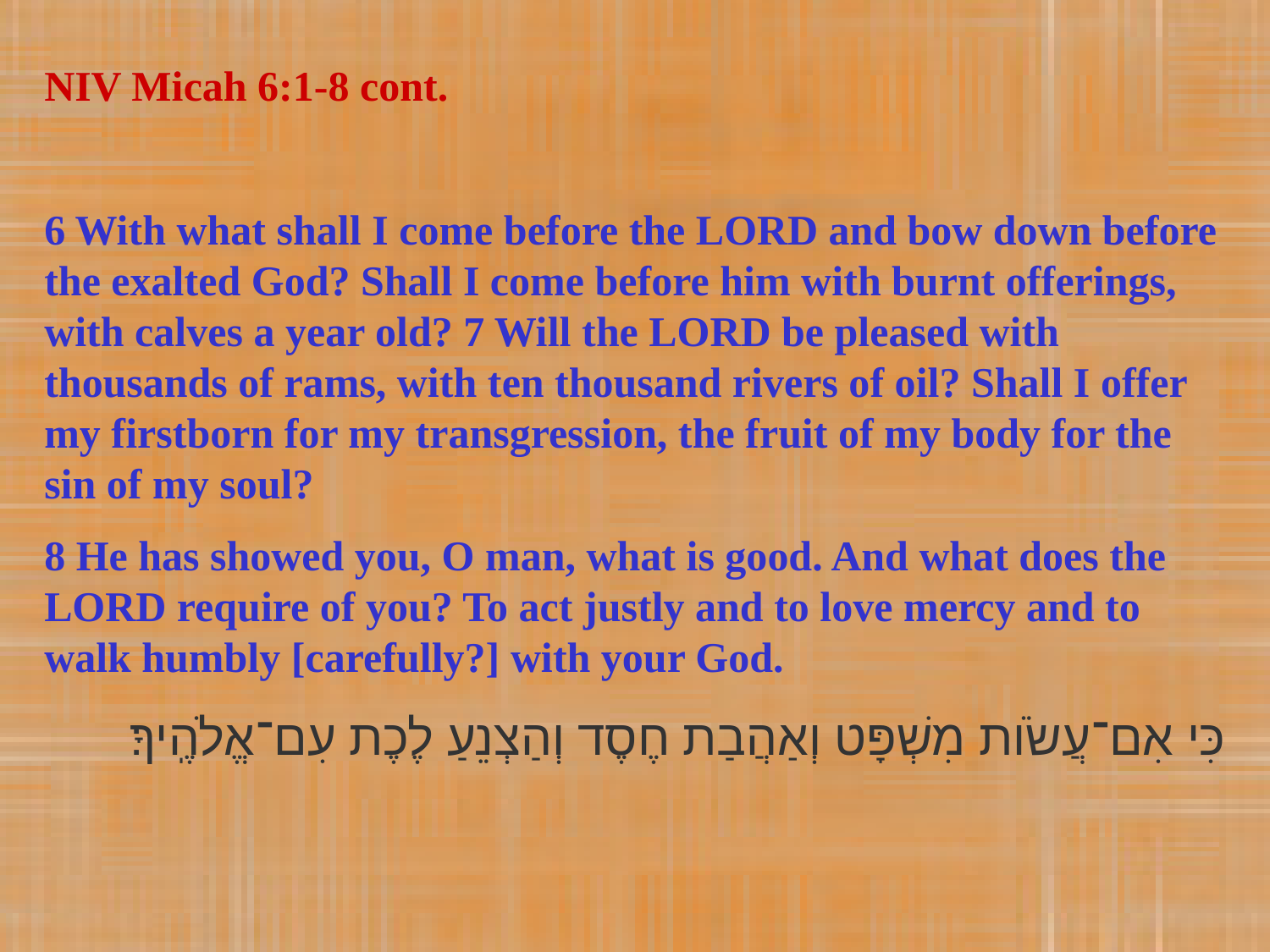

NIV Micah 6:1-8 cont.

6 With what shall I come before the LORD and bow down before the exalted God? Shall I come before him with burnt offerings, with calves a year old? 7 Will the LORD be pleased with thousands of rams, with ten thousand rivers of oil? Shall I offer my firstborn for my transgression, the fruit of my body for the sin of my soul?
8 He has showed you, O man, what is good. And what does the LORD require of you? To act justly and to love mercy and to walk humbly [carefully?] with your God.
כִּי אִם־עֲשֹׂות מִשְׁפָּט וְאַהֲבַת חֶסֶד וְהַצְנֵעַ לֶכֶת עִם־אֱלֹהֶֽיךָ׃